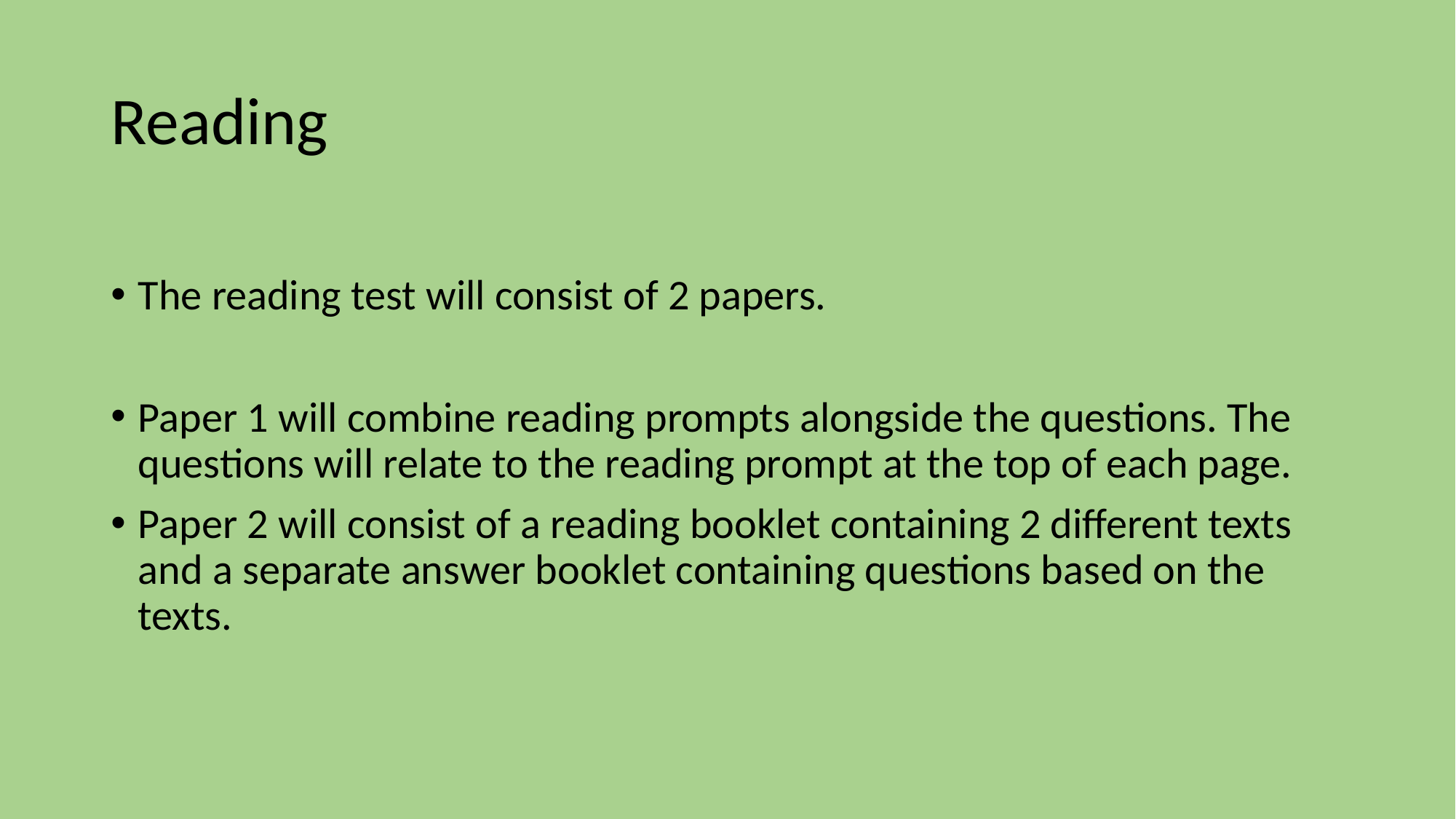

# Reading

The reading test will consist of 2 papers.

Paper 1 will combine reading prompts alongside the questions. The questions will relate to the reading prompt at the top of each page.
Paper 2 will consist of a reading booklet containing 2 different texts and a separate answer booklet containing questions based on the texts.